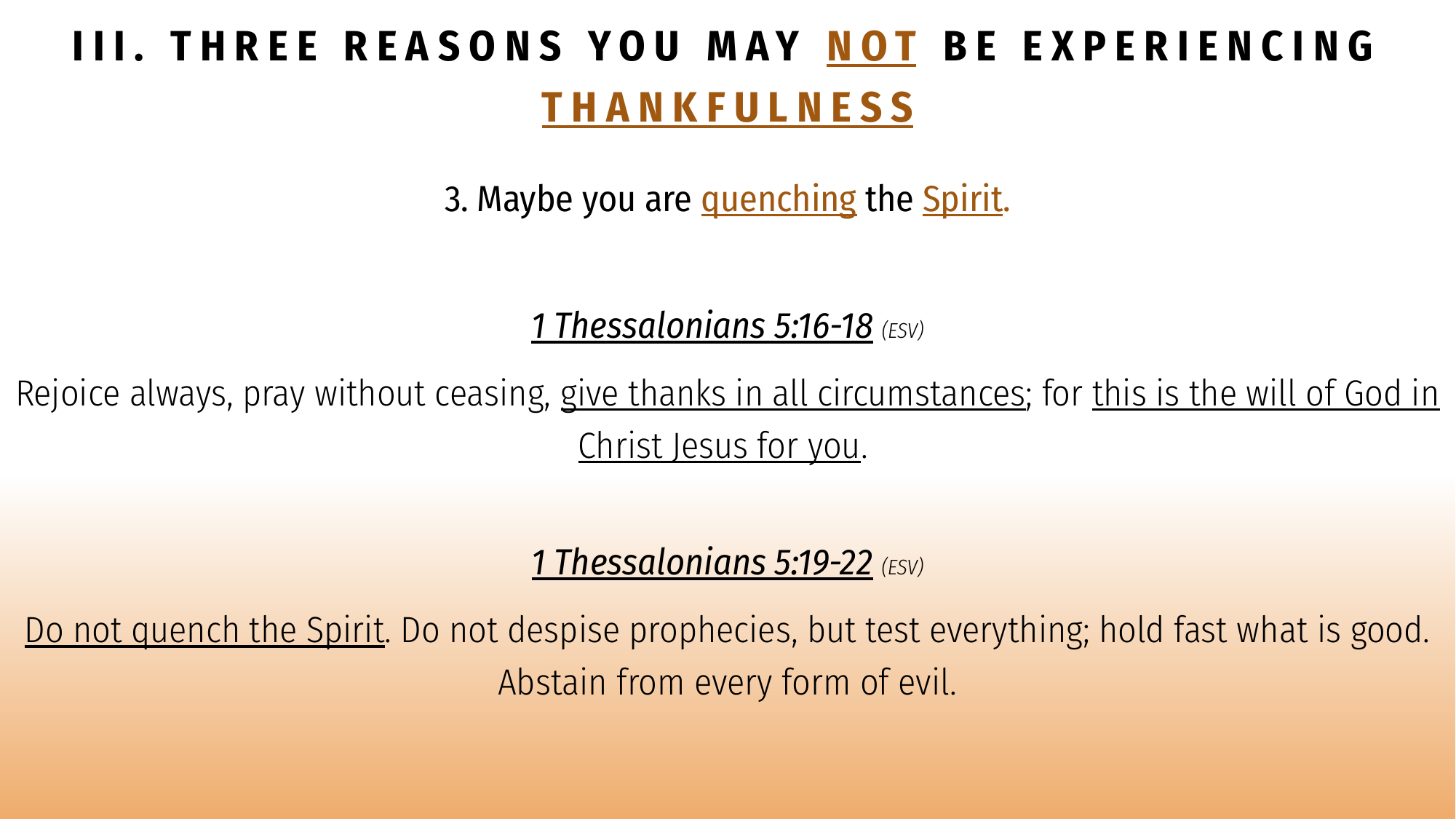

# III. THREE reasons you may not be experiencing thankfulness
3. Maybe you are quenching the Spirit.
1 Thessalonians 5:16-18 (ESV)
Rejoice always, pray without ceasing, give thanks in all circumstances; for this is the will of God in Christ Jesus for you.
1 Thessalonians 5:19-22 (ESV)
Do not quench the Spirit. Do not despise prophecies, but test everything; hold fast what is good. Abstain from every form of evil.